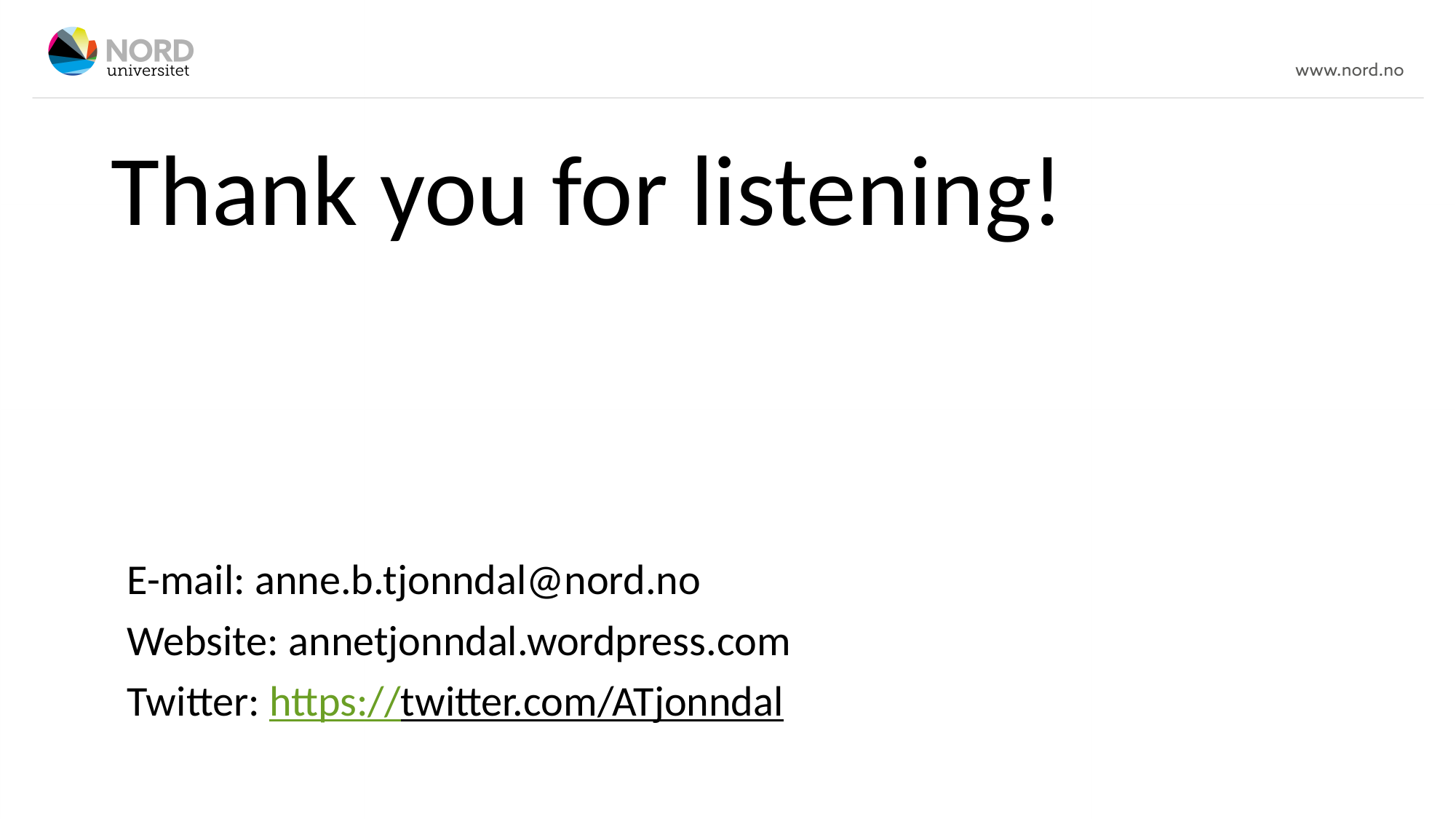

# Thank you for listening!
E-mail: anne.b.tjonndal@nord.no
Website: annetjonndal.wordpress.com
Twitter: https://twitter.com/ATjonndal